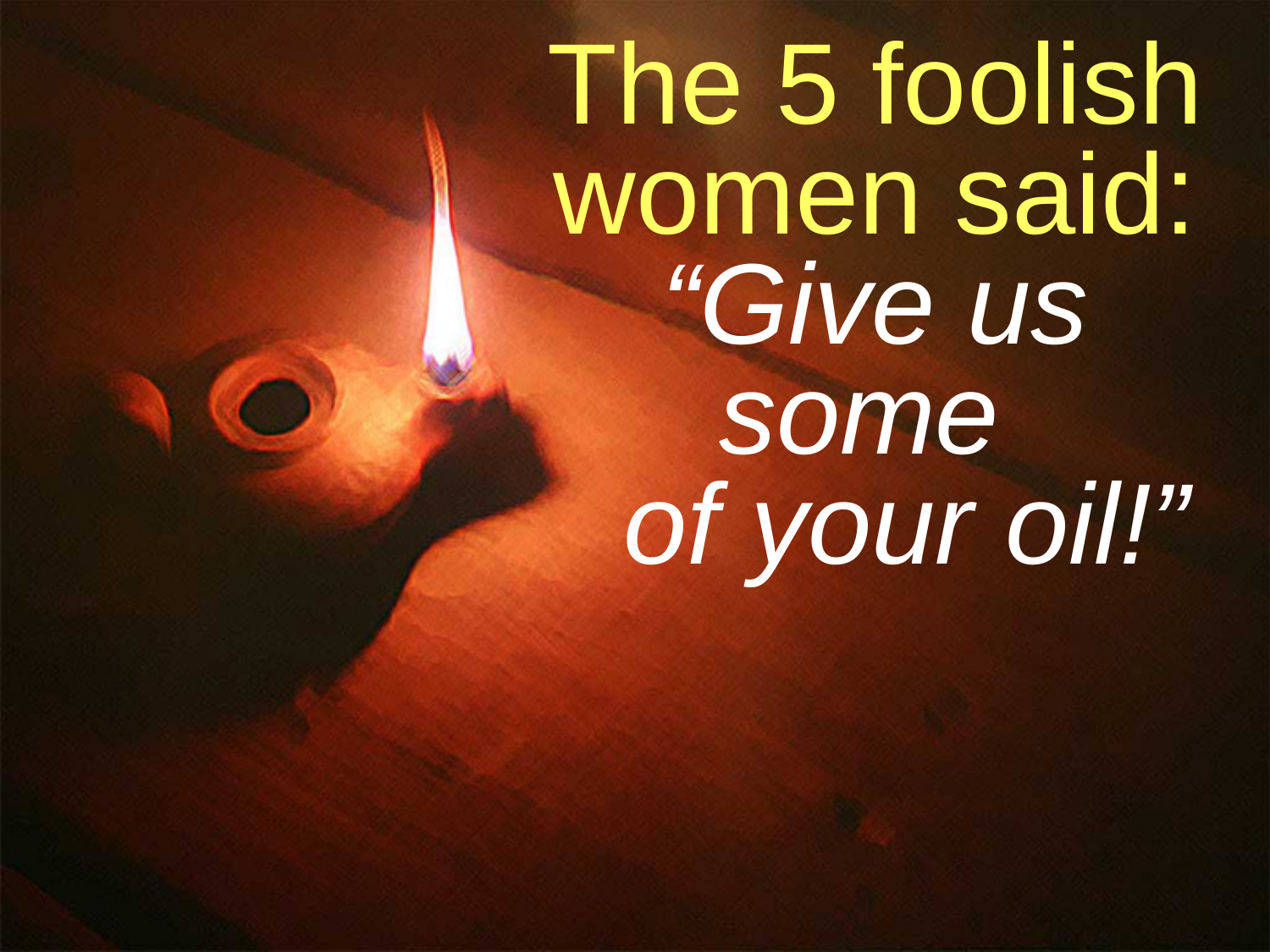

The 5 foolish
women said:
“Give us some
  of your oil!”